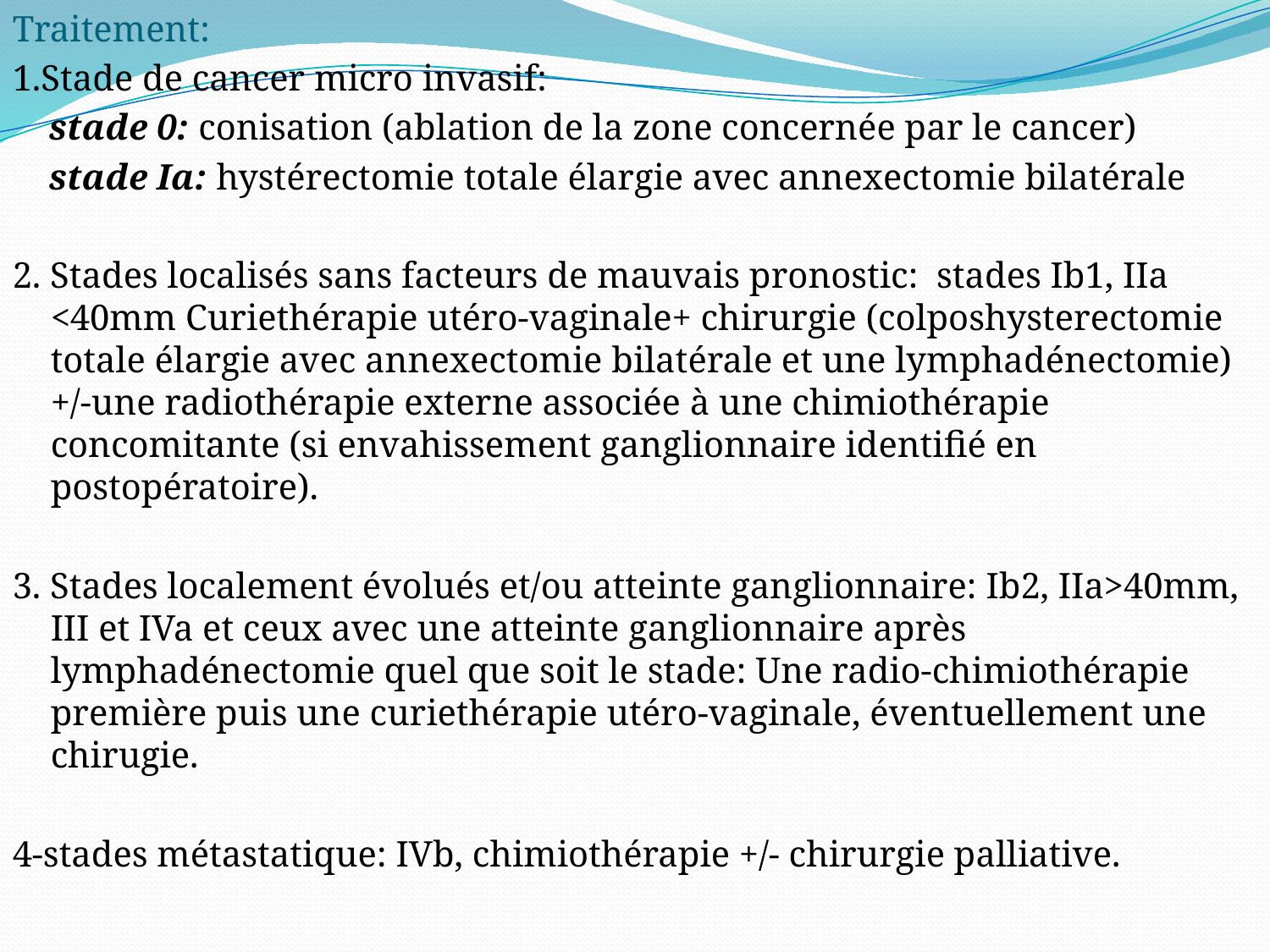

Traitement:
1.Stade de cancer micro invasif:
    stade 0: conisation (ablation de la zone concernée par le cancer)
    stade Ia: hystérectomie totale élargie avec annexectomie bilatérale

2. Stades localisés sans facteurs de mauvais pronostic:  stades Ib1, IIa <40mm Curiethérapie utéro-vaginale+ chirurgie (colposhysterectomie totale élargie avec annexectomie bilatérale et une lymphadénectomie)+/-une radiothérapie externe associée à une chimiothérapie concomitante (si envahissement ganglionnaire identifié en postopératoire).

3. Stades localement évolués et/ou atteinte ganglionnaire: Ib2, IIa>40mm, III et IVa et ceux avec une atteinte ganglionnaire après lymphadénectomie quel que soit le stade: Une radio-chimiothérapie première puis une curiethérapie utéro-vaginale, éventuellement une chirugie.

4-stades métastatique: IVb, chimiothérapie +/- chirurgie palliative.